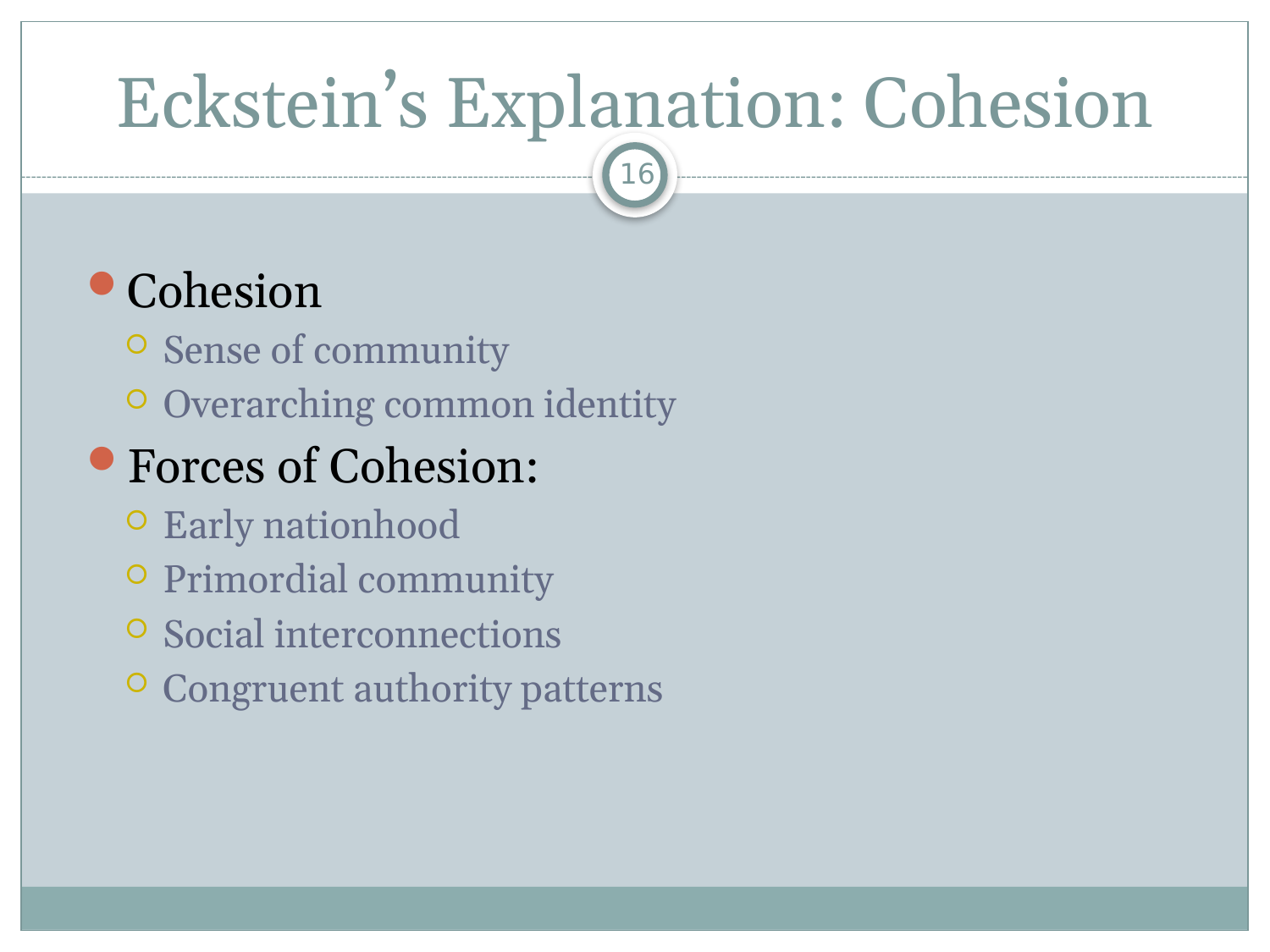

# Eckstein’s Explanation: Cohesion
16
Cohesion
Sense of community
Overarching common identity
Forces of Cohesion:
Early nationhood
Primordial community
Social interconnections
Congruent authority patterns